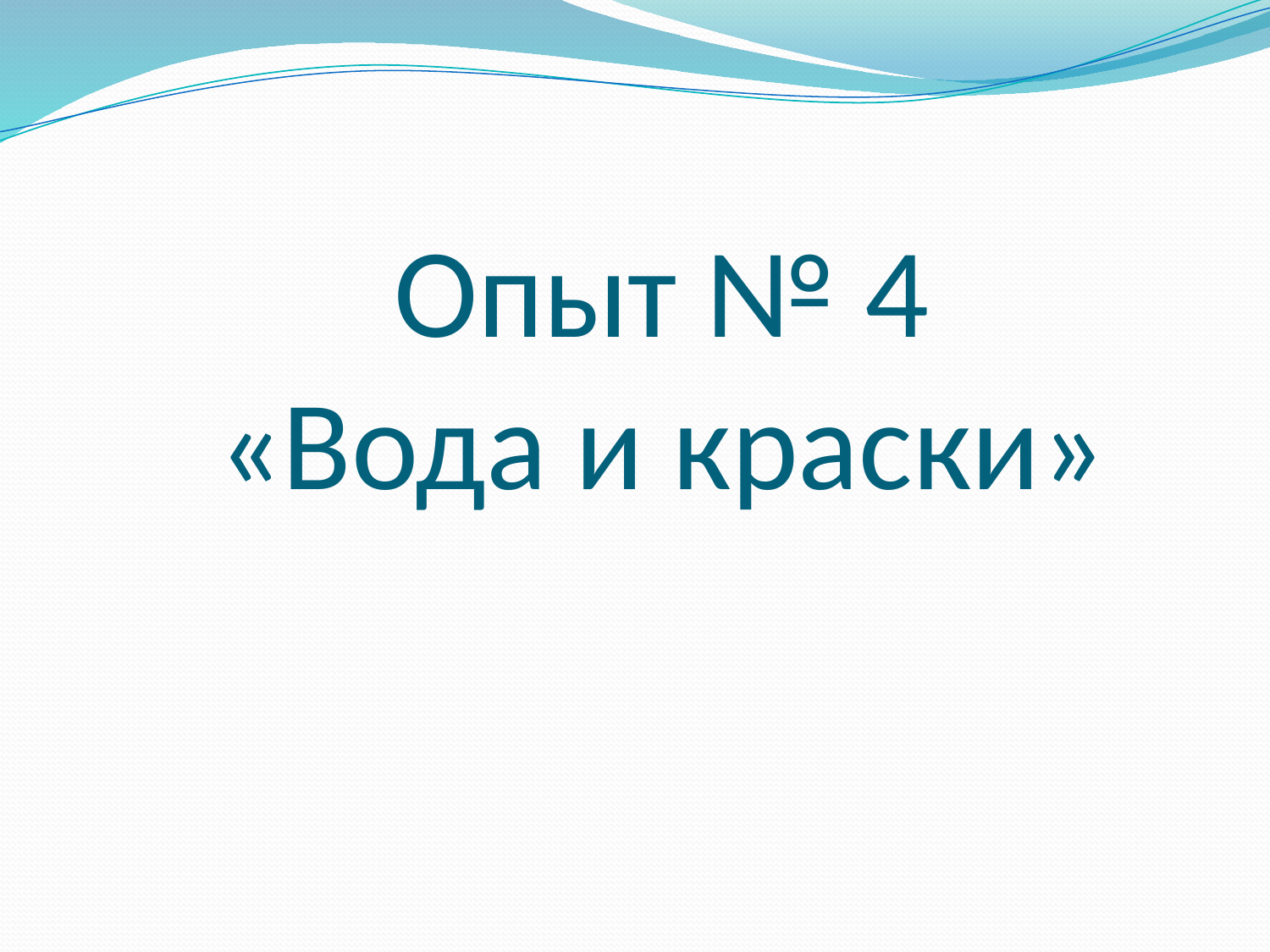

# Опыт № 4 «Вода и краски»